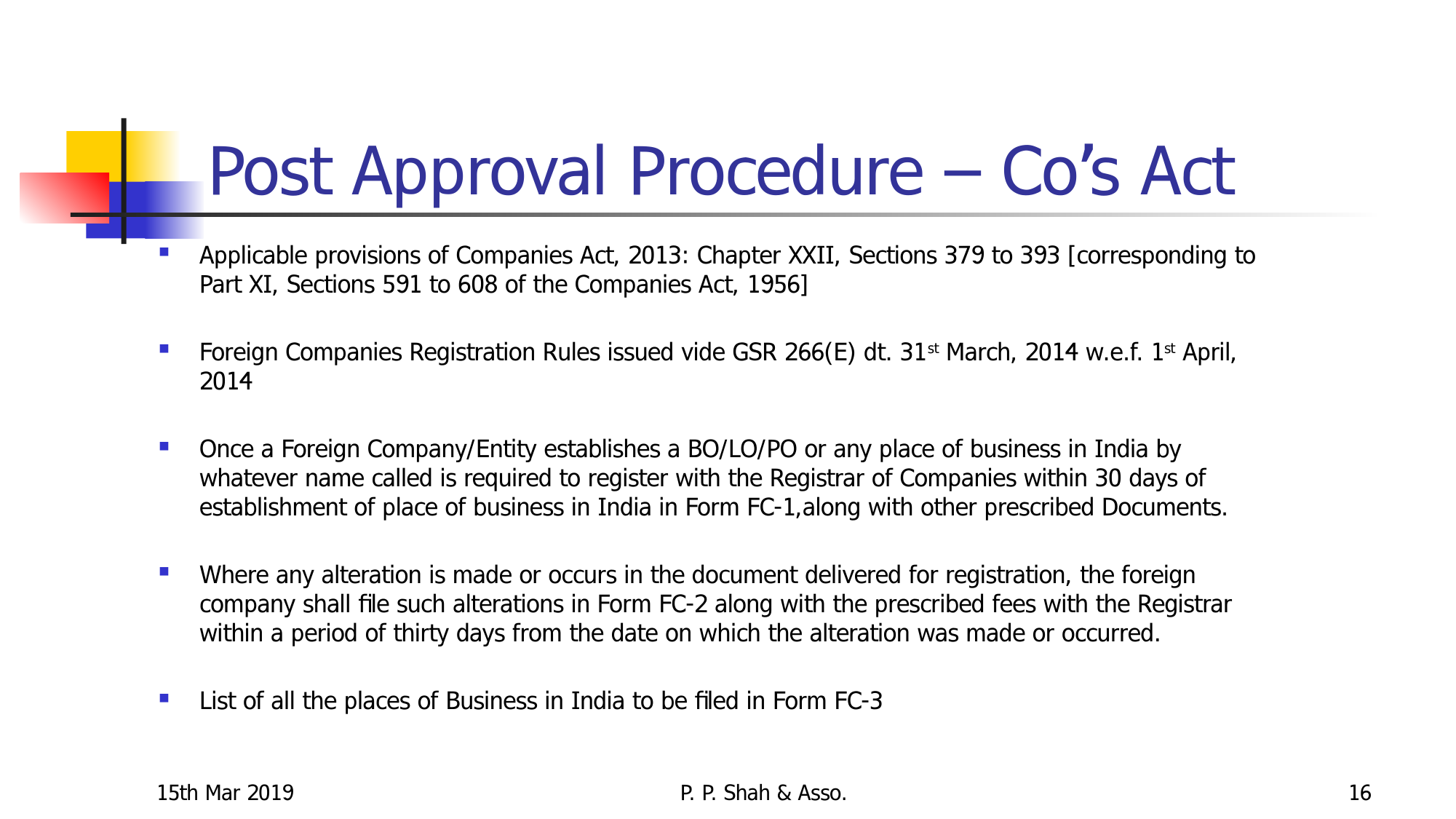

Post Approval Procedure – Co’s Act
Applicable provisions of Companies Act, 2013: Chapter XXII, Sections 379 to 393 [corresponding to Part XI, Sections 591 to 608 of the Companies Act, 1956]

Foreign Companies Registration Rules issued vide GSR 266(E) dt. 31st March, 2014 w.e.f. 1st April, 2014

Once a Foreign Company/Entity establishes a BO/LO/PO or any place of business in India by whatever name called is required to register with the Registrar of Companies within 30 days of establishment of place of business in India in Form FC-1,along with other prescribed Documents.

Where any alteration is made or occurs in the document delivered for registration, the foreign company shall file such alterations in Form FC-2 along with the prescribed fees with the Registrar within a period of thirty days from the date on which the alteration was made or occurred.

List of all the places of Business in India to be filed in Form FC-3

15th Mar 2019
P. P. Shah & Asso.
16